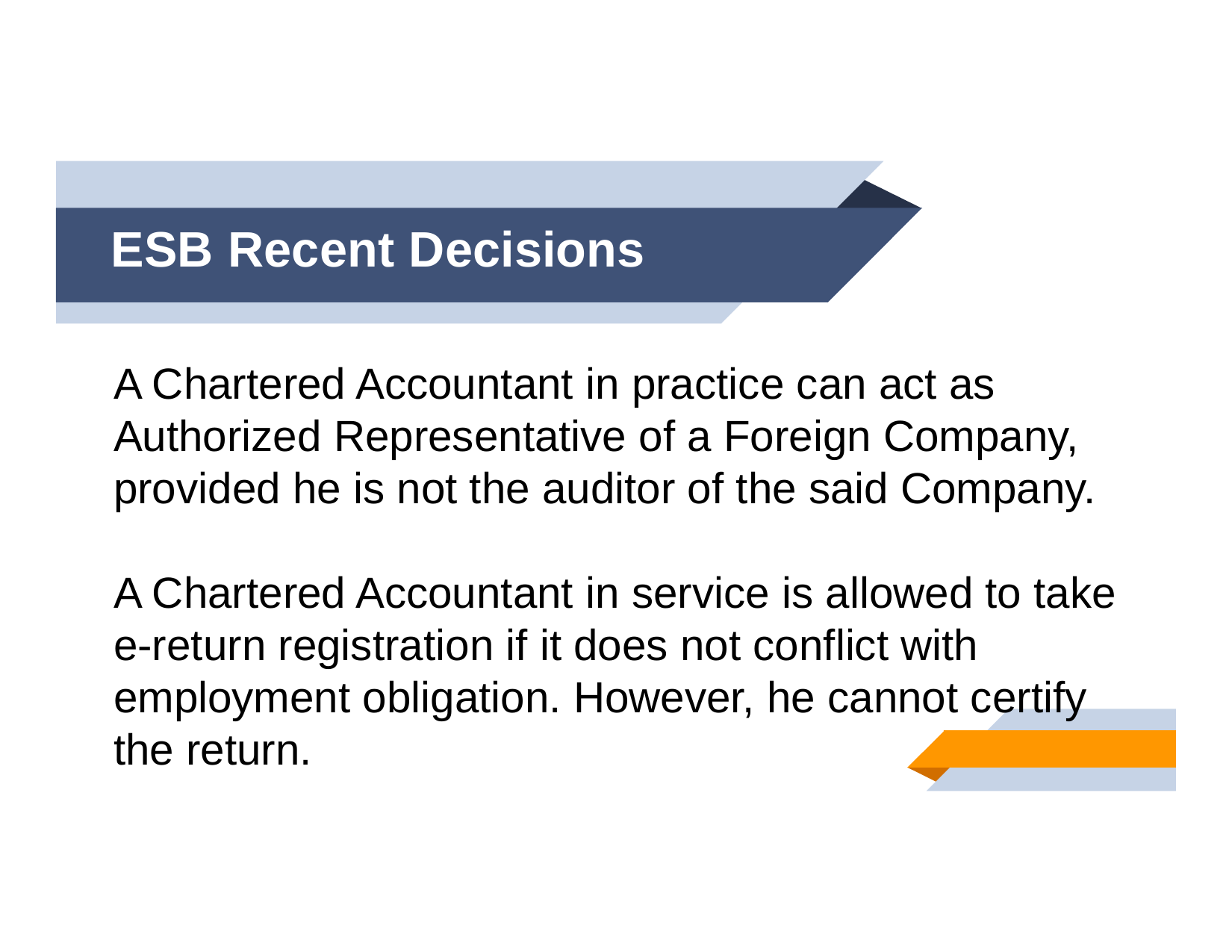

# ESB Recent Decisions

A Chartered Accountant in practice can act as Authorized Representative of a Foreign Company, provided he is not the auditor of the said Company.
A Chartered Accountant in service is allowed to take e-return registration if it does not conflict with employment obligation. However, he cannot certify the return.